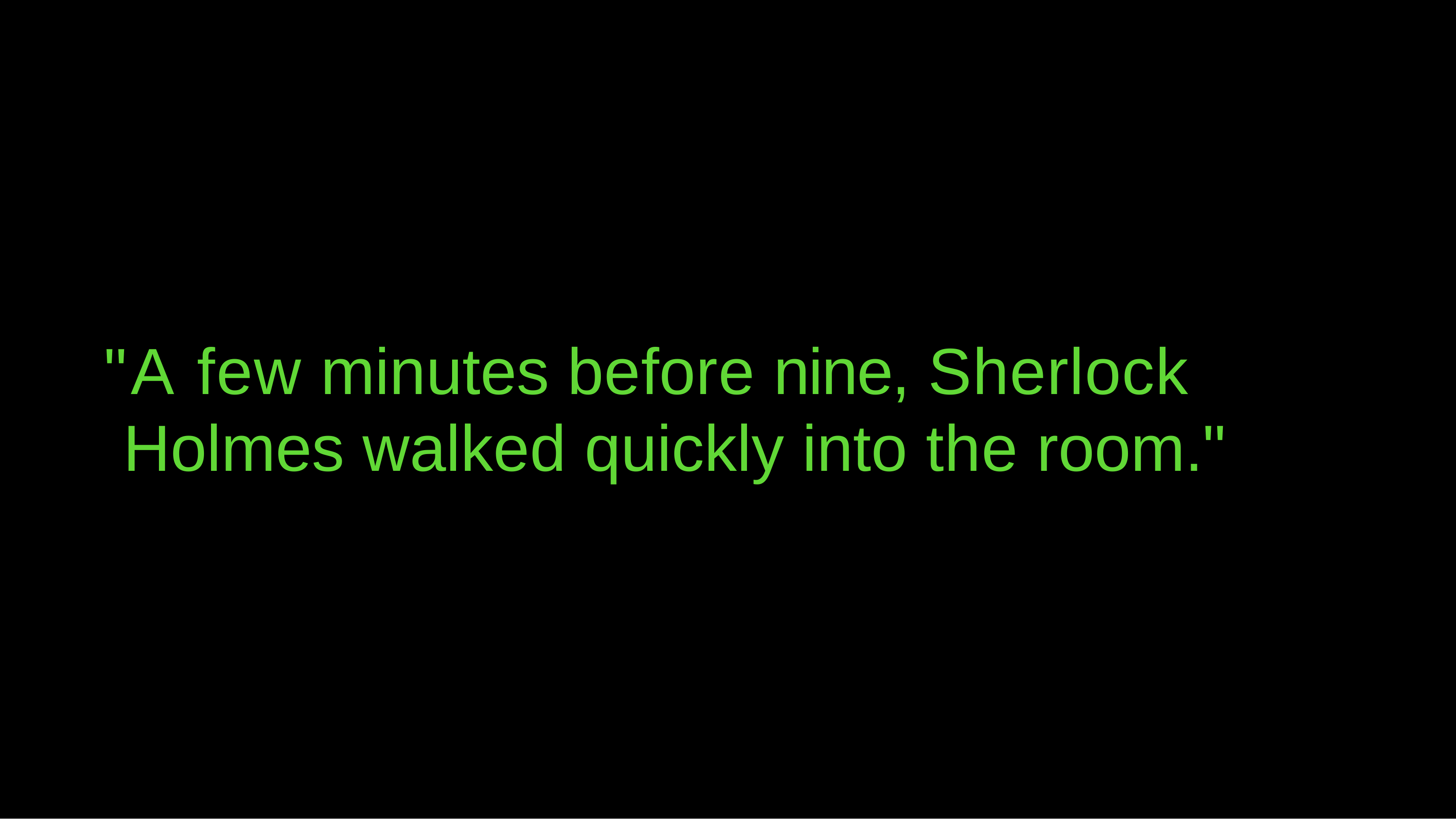

# "A few minutes before nine, Sherlock Holmes walked quickly into the room."